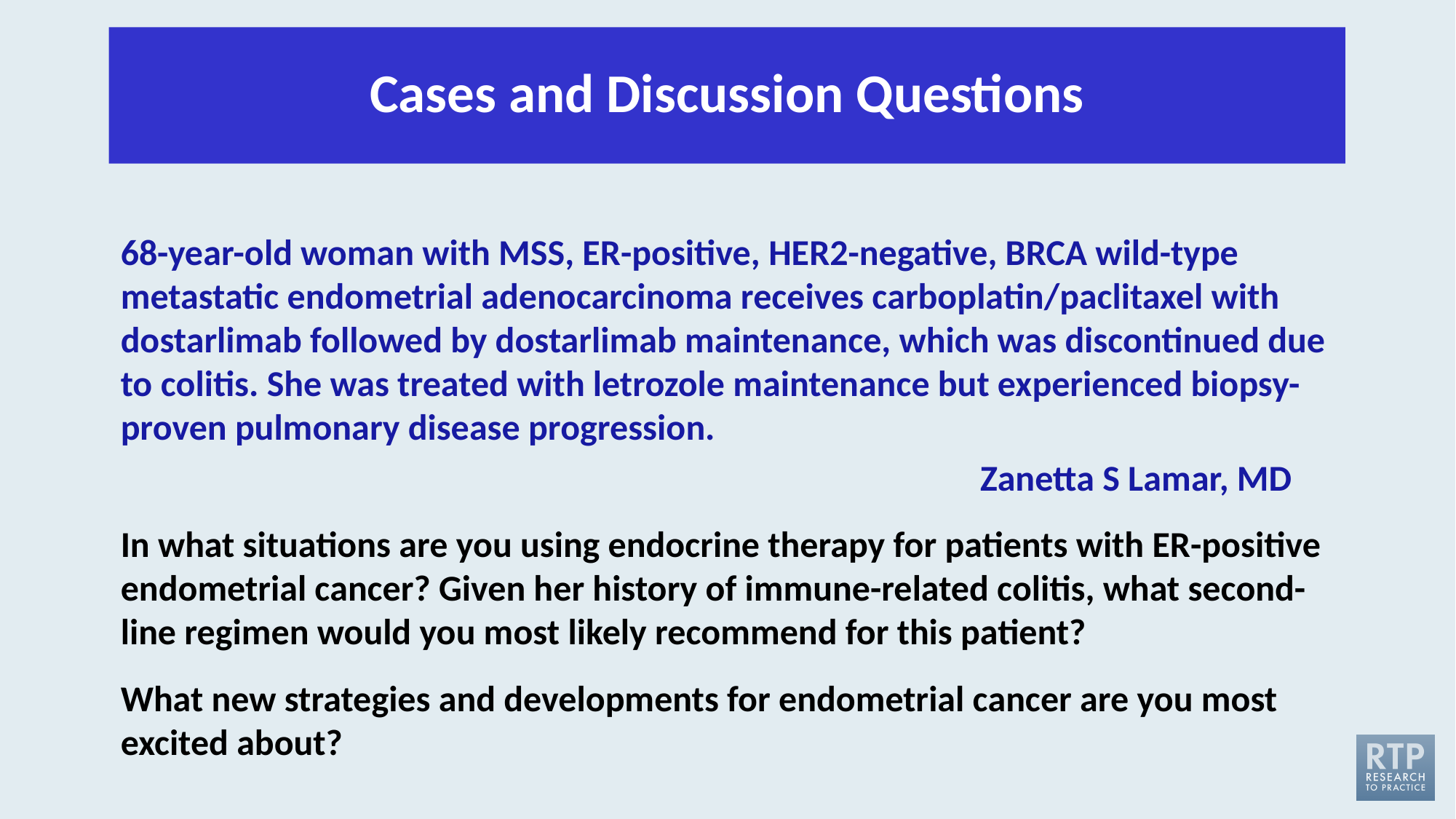

# Cases and Discussion Questions

68-year-old woman with MSS, ER-positive, HER2-negative, BRCA wild-type metastatic endometrial adenocarcinoma receives carboplatin/paclitaxel with dostarlimab followed by dostarlimab maintenance, which was discontinued due to colitis. She was treated with letrozole maintenance but experienced biopsy-proven pulmonary disease progression.
                                                                                                         Zanetta S Lamar, MD
In what situations are you using endocrine therapy for patients with ER-positive endometrial cancer? Given her history of immune-related colitis, what second-line regimen would you most likely recommend for this patient?
What new strategies and developments for endometrial cancer are you most excited about?